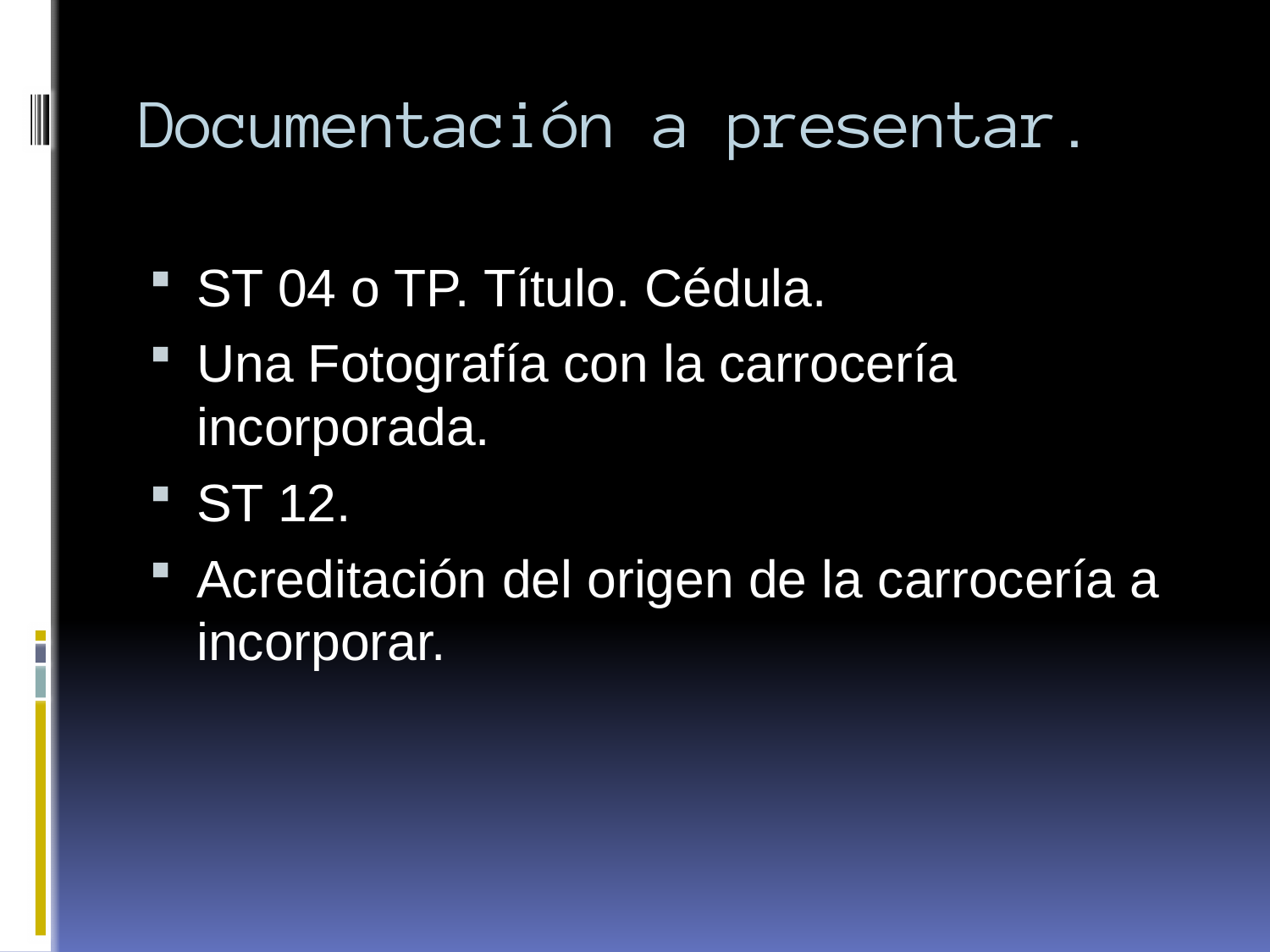

# Documentación a presentar.
ST 04 o TP. Título. Cédula.
Una Fotografía con la carrocería incorporada.
ST 12.
Acreditación del origen de la carrocería a incorporar.